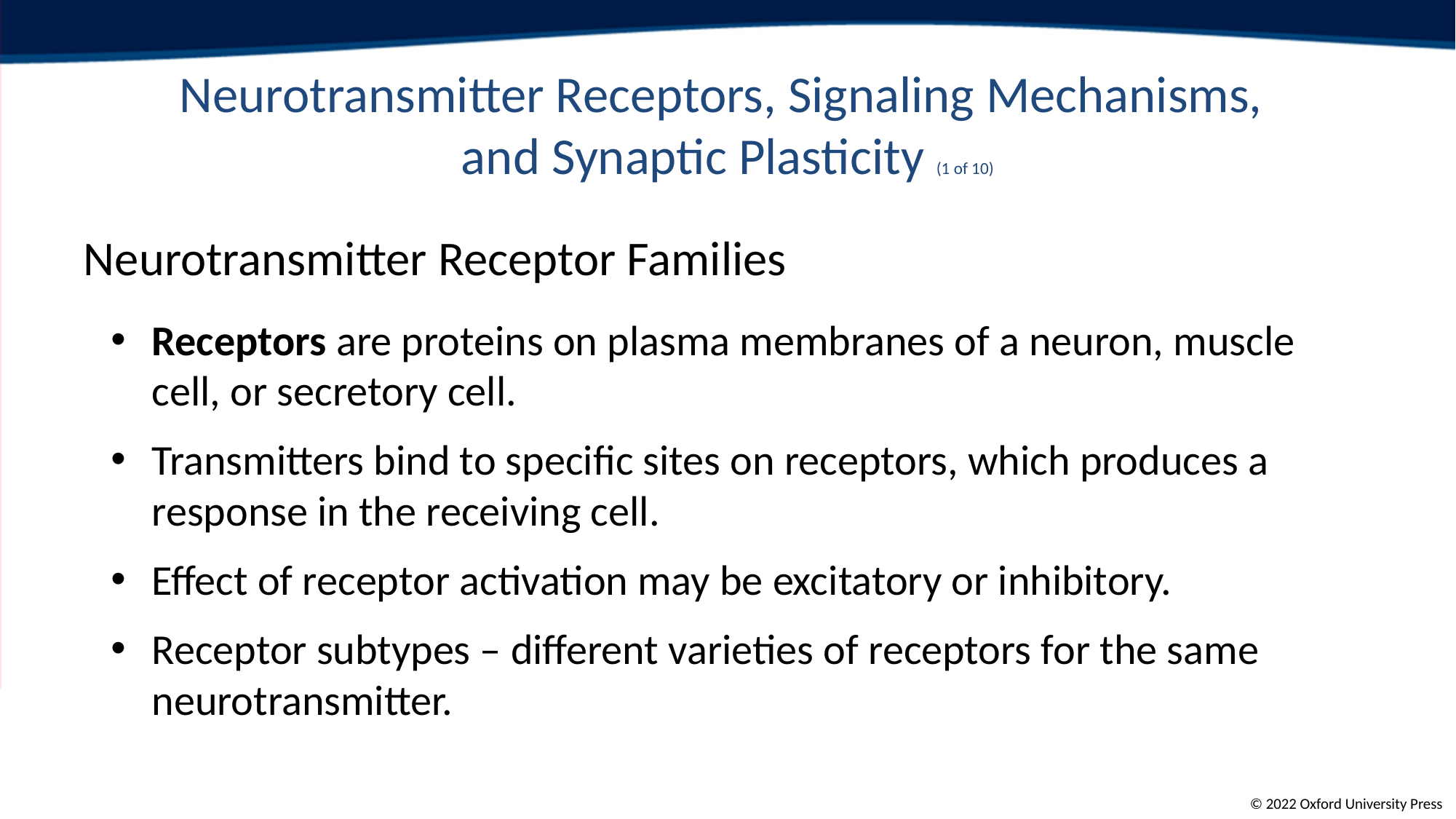

# Neurotransmitter Receptors, Signaling Mechanisms, and Synaptic Plasticity (1 of 10)
Neurotransmitter Receptor Families
Receptors are proteins on plasma membranes of a neuron, muscle cell, or secretory cell.
Transmitters bind to specific sites on receptors, which produces a response in the receiving cell.
Effect of receptor activation may be excitatory or inhibitory.
Receptor subtypes – different varieties of receptors for the same neurotransmitter.